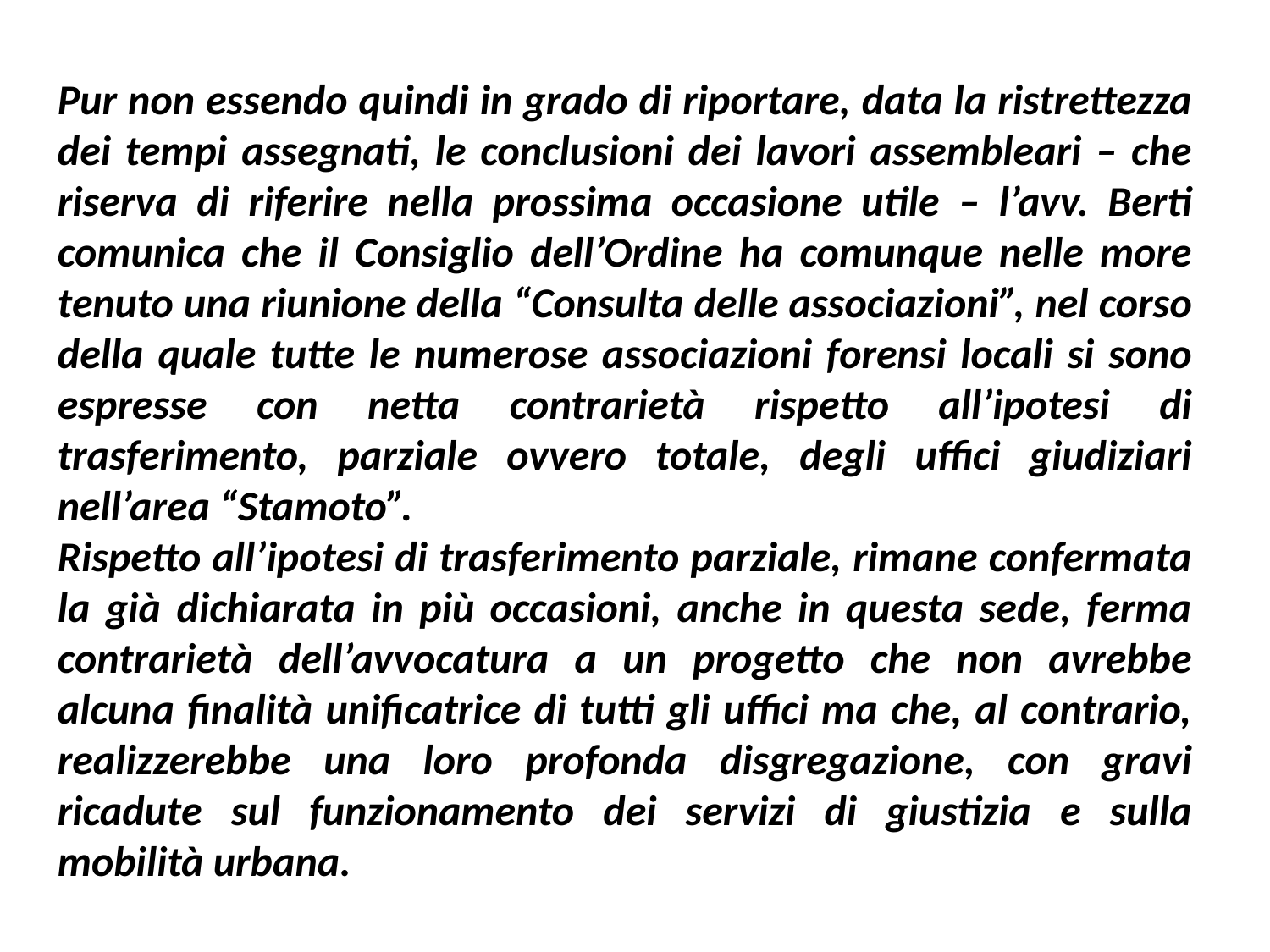

Pur non essendo quindi in grado di riportare, data la ristrettezza dei tempi assegnati, le conclusioni dei lavori assembleari – che riserva di riferire nella prossima occasione utile – l’avv. Berti comunica che il Consiglio dell’Ordine ha comunque nelle more tenuto una riunione della “Consulta delle associazioni”, nel corso della quale tutte le numerose associazioni forensi locali si sono espresse con netta contrarietà rispetto all’ipotesi di trasferimento, parziale ovvero totale, degli uffici giudiziari nell’area “Stamoto”.
Rispetto all’ipotesi di trasferimento parziale, rimane confermata la già dichiarata in più occasioni, anche in questa sede, ferma contrarietà dell’avvocatura a un progetto che non avrebbe alcuna finalità unificatrice di tutti gli uffici ma che, al contrario, realizzerebbe una loro profonda disgregazione, con gravi ricadute sul funzionamento dei servizi di giustizia e sulla mobilità urbana.